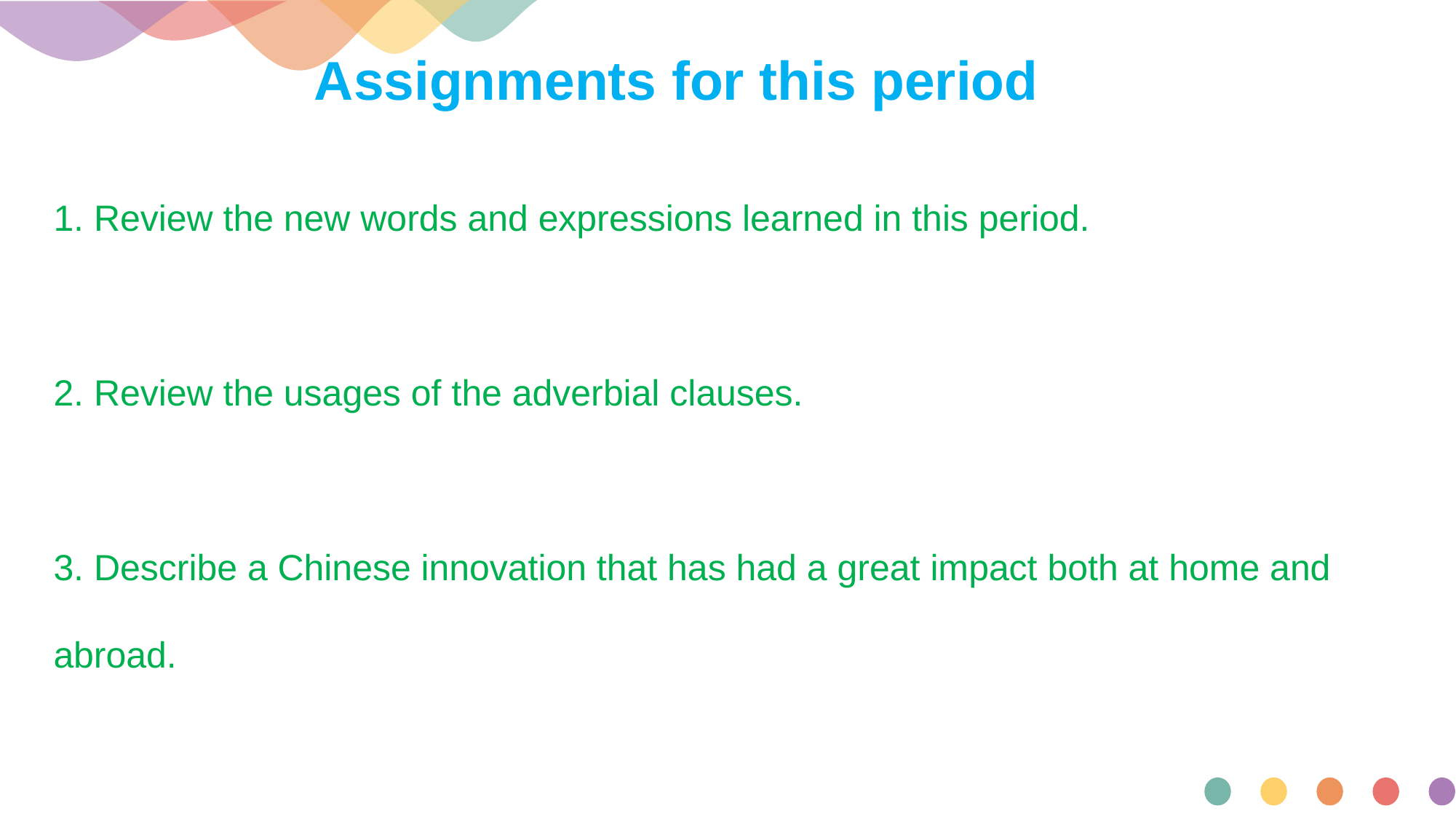

Assignments for this period
1. Review the new words and expressions learned in this period.

2. Review the usages of the adverbial clauses.

3. Describe a Chinese innovation that has had a great impact both at home and abroad.